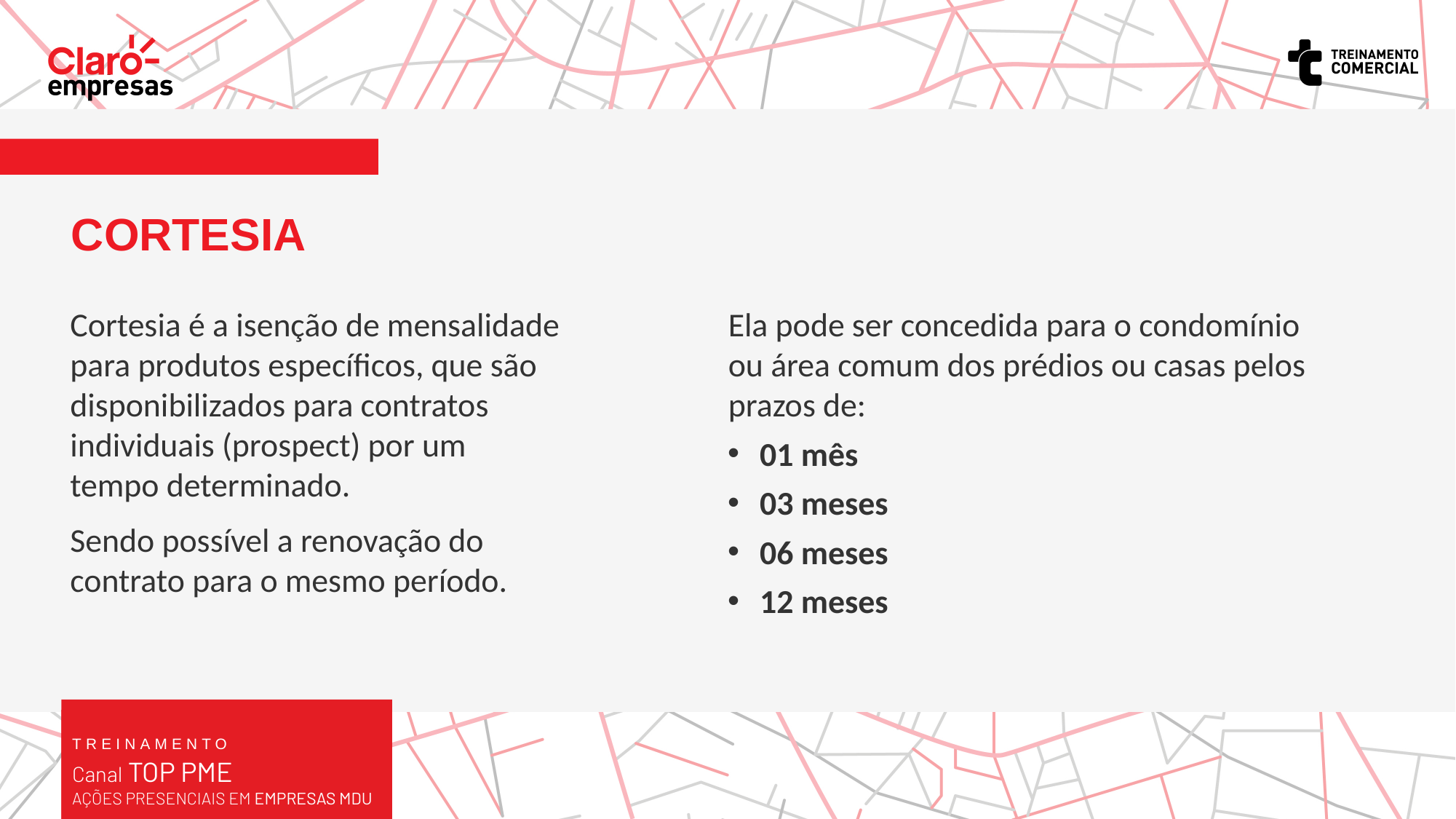

CORTESIA
Cortesia é a isenção de mensalidade
para produtos específicos, que são disponibilizados para contratos individuais (prospect) por um
tempo determinado.
Sendo possível a renovação do contrato para o mesmo período.
Ela pode ser concedida para o condomínio ou área comum dos prédios ou casas pelos prazos de:
01 mês
03 meses
06 meses
12 meses